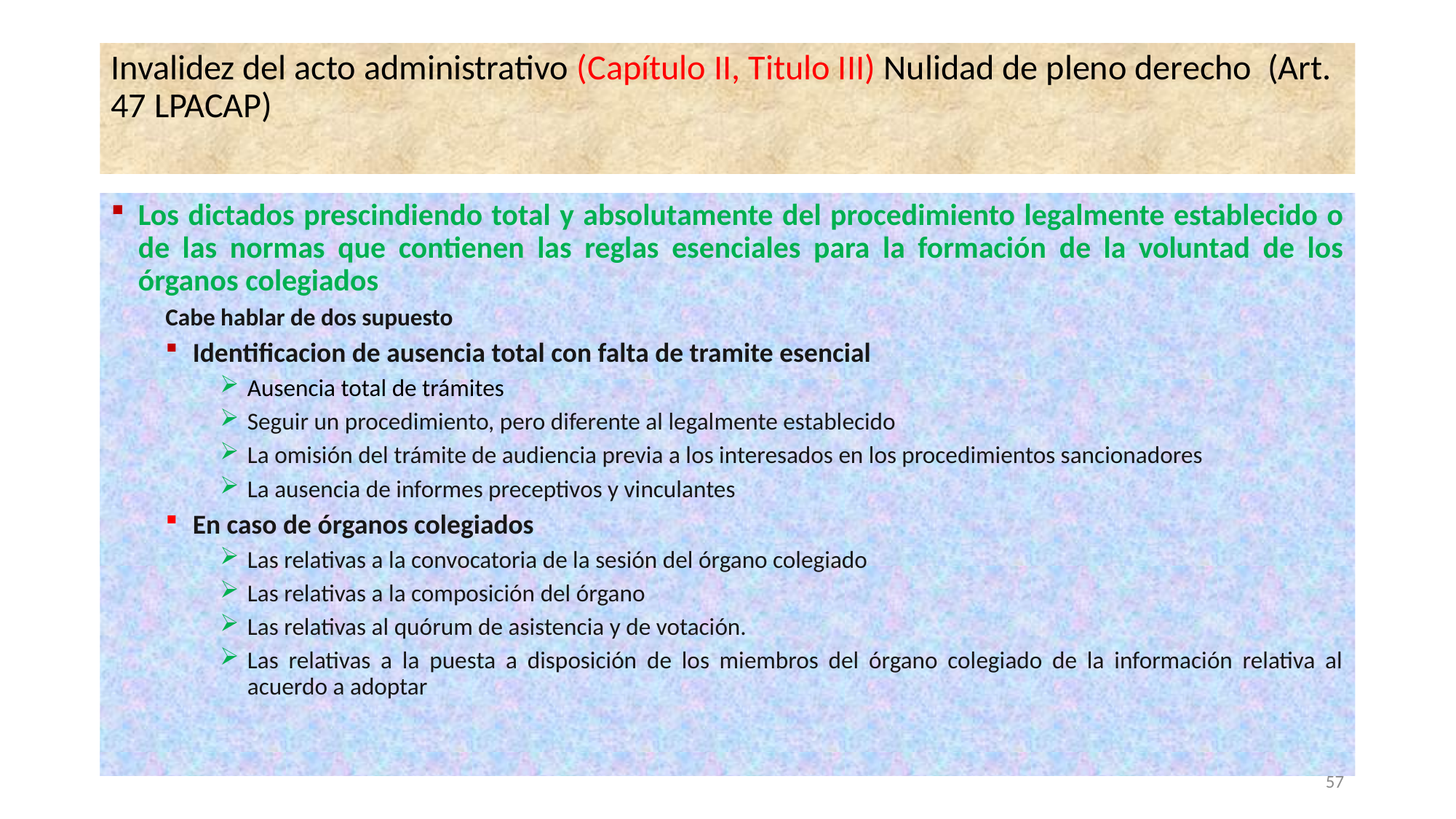

# Invalidez del acto administrativo (Capítulo II, Titulo III) Nulidad de pleno derecho  (Art. 47 LPACAP)
Los dictados prescindiendo total y absolutamente del procedimiento legalmente establecido o de las normas que contienen las reglas esenciales para la formación de la voluntad de los órganos colegiados
Cabe hablar de dos supuesto
Identificacion de ausencia total con falta de tramite esencial
Ausencia total de trámites
Seguir un procedimiento, pero diferente al legalmente establecido
La omisión del trámite de audiencia previa a los interesados en los procedimientos sancionadores
La ausencia de informes preceptivos y vinculantes
En caso de órganos colegiados
Las relativas a la convocatoria de la sesión del órgano colegiado
Las relativas a la composición del órgano
Las relativas al quórum de asistencia y de votación.
Las relativas a la puesta a disposición de los miembros del órgano colegiado de la información relativa al acuerdo a adoptar

57